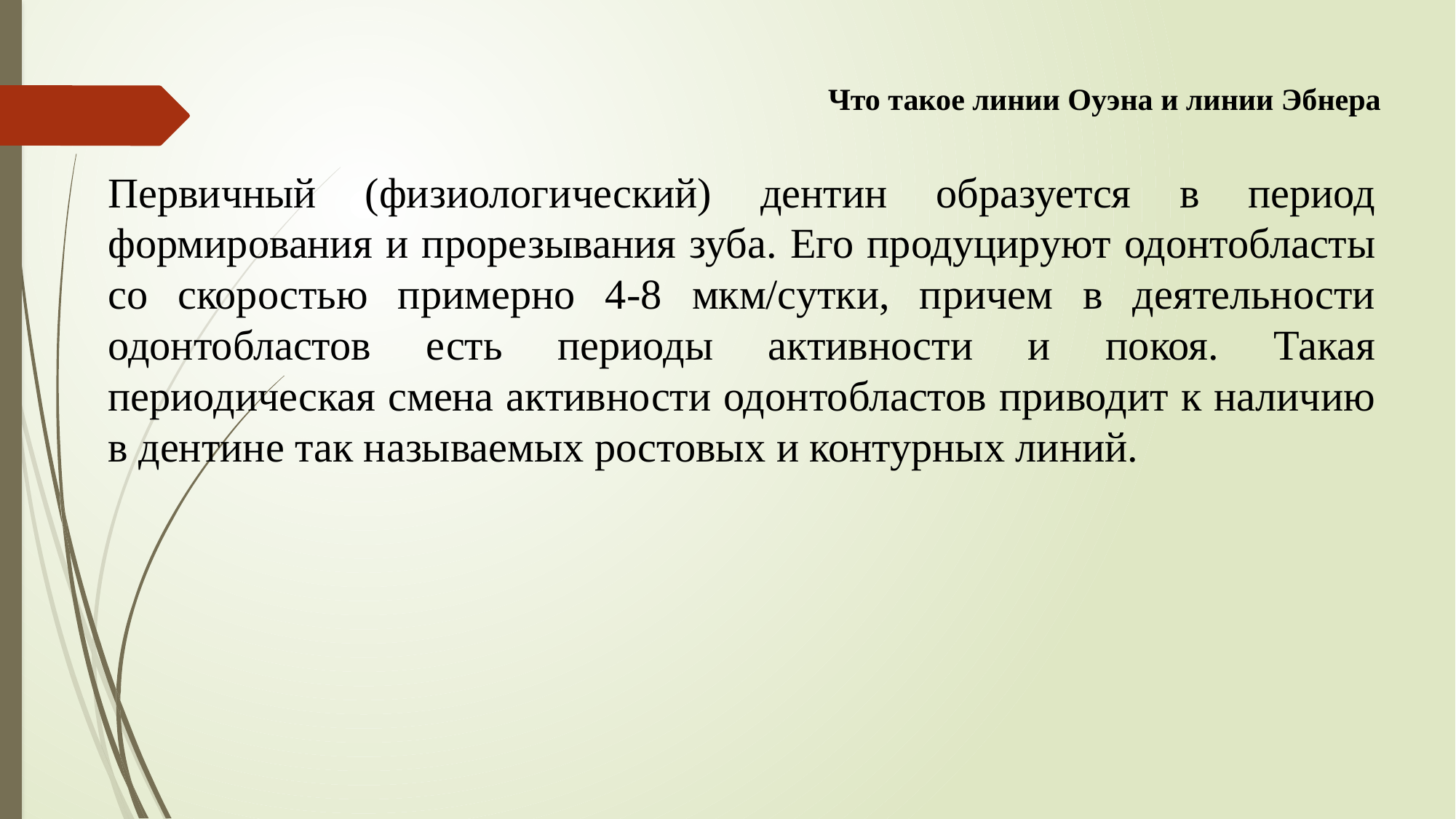

# Что такое линии Оуэна и линии Эбнера
Первичный (физиологический) дентин образуется в период формирования и прорезывания зуба. Его продуцируют одонтобласты со скоростью примерно 4-8 мкм/сутки, причем в деятельности одонтобластов есть периоды активности и покоя. Такая периодическая смена активности одонтобластов приводит к наличию в дентине так называемых ростовых и контурных линий.